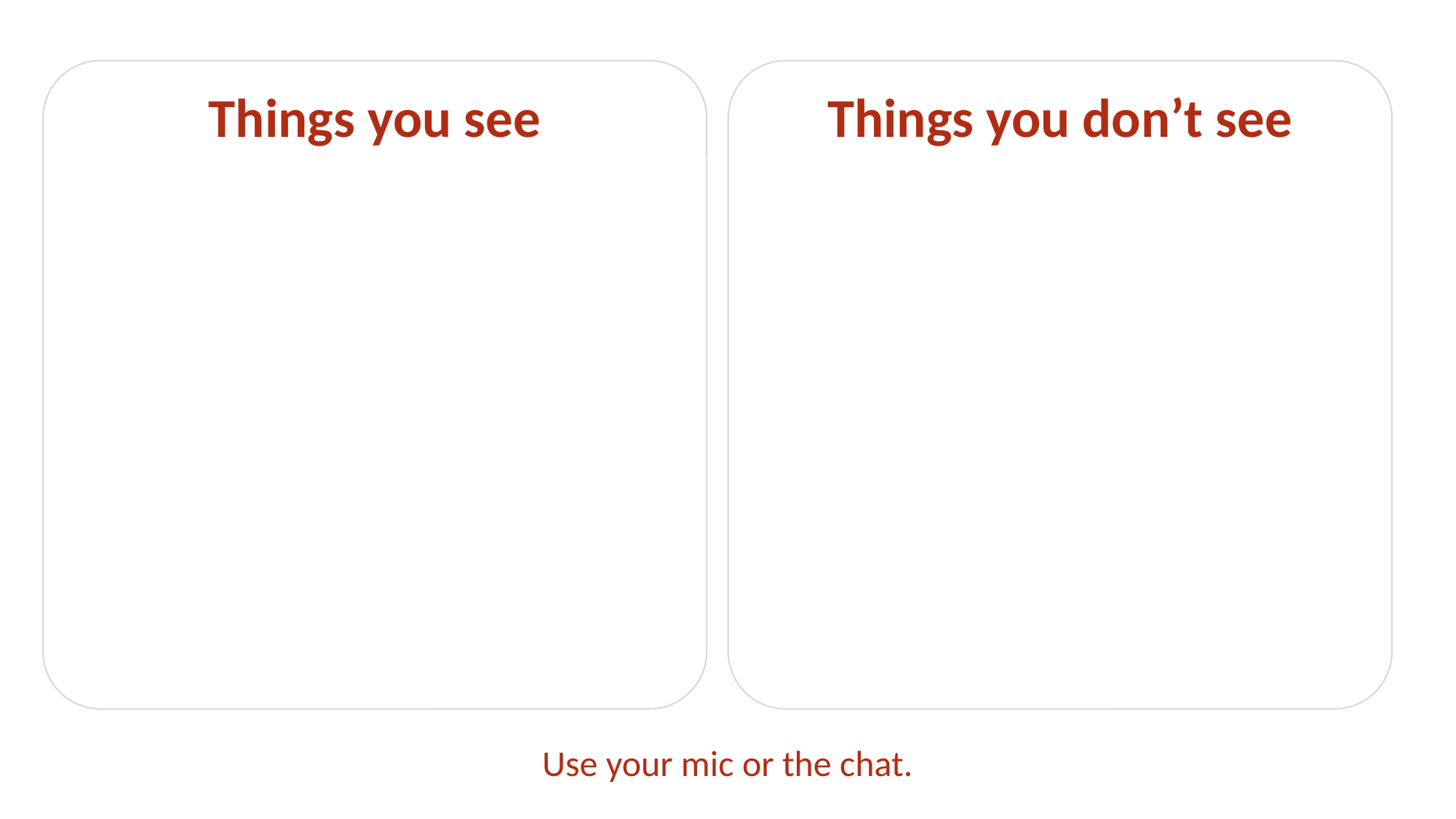

Breakout Room Activity
Things you see
Things you don’t see
Use your mic or the chat.